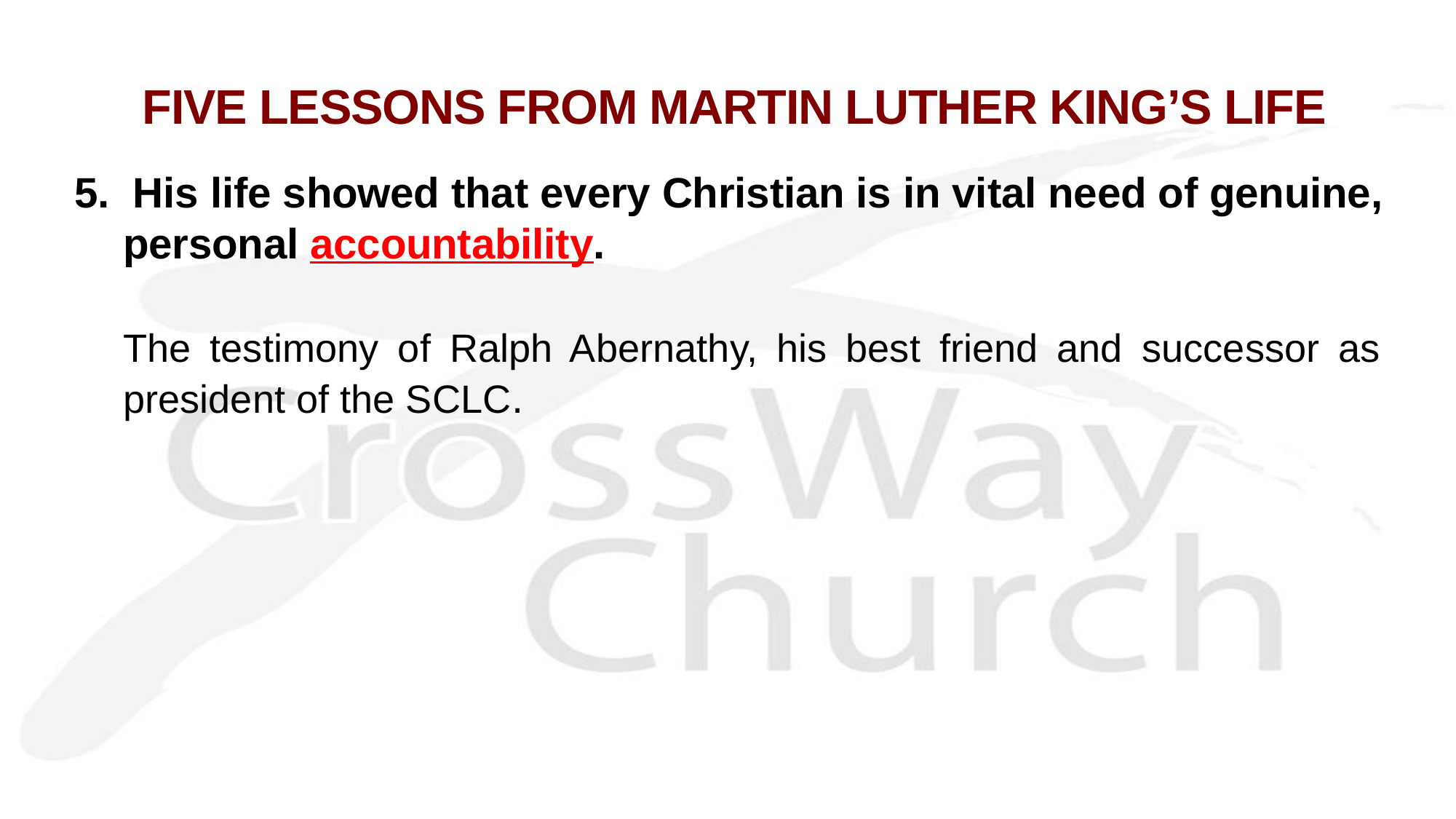

# FIVE LESSONS FROM MARTIN LUTHER KING’S LIFE
5.  His life showed that every Christian is in vital need of genuine, personal accountability.

The testimony of Ralph Abernathy, his best friend and successor as president of the SCLC.